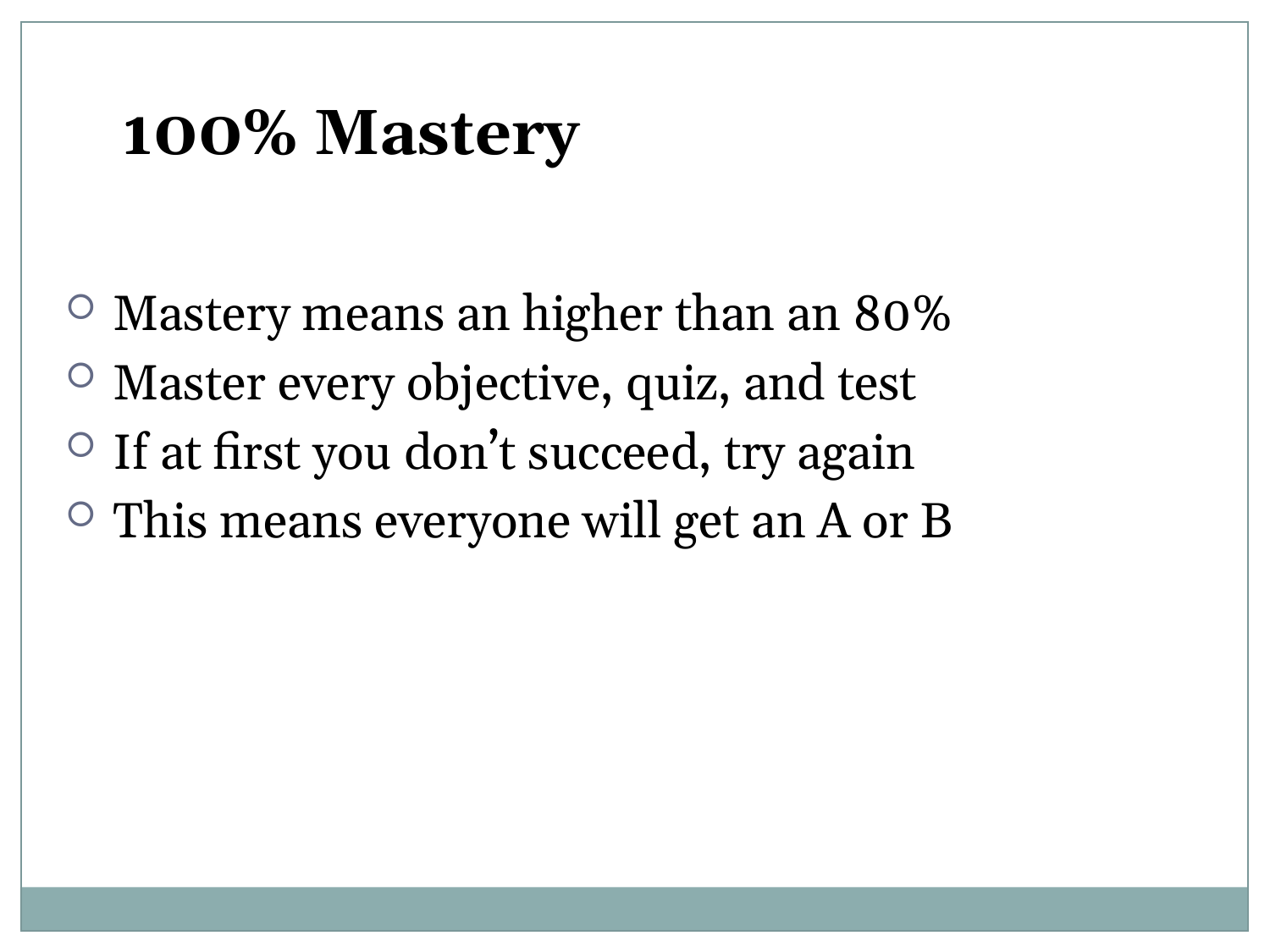

100% Mastery
Mastery means an higher than an 80%
Master every objective, quiz, and test
If at first you don’t succeed, try again
This means everyone will get an A or B